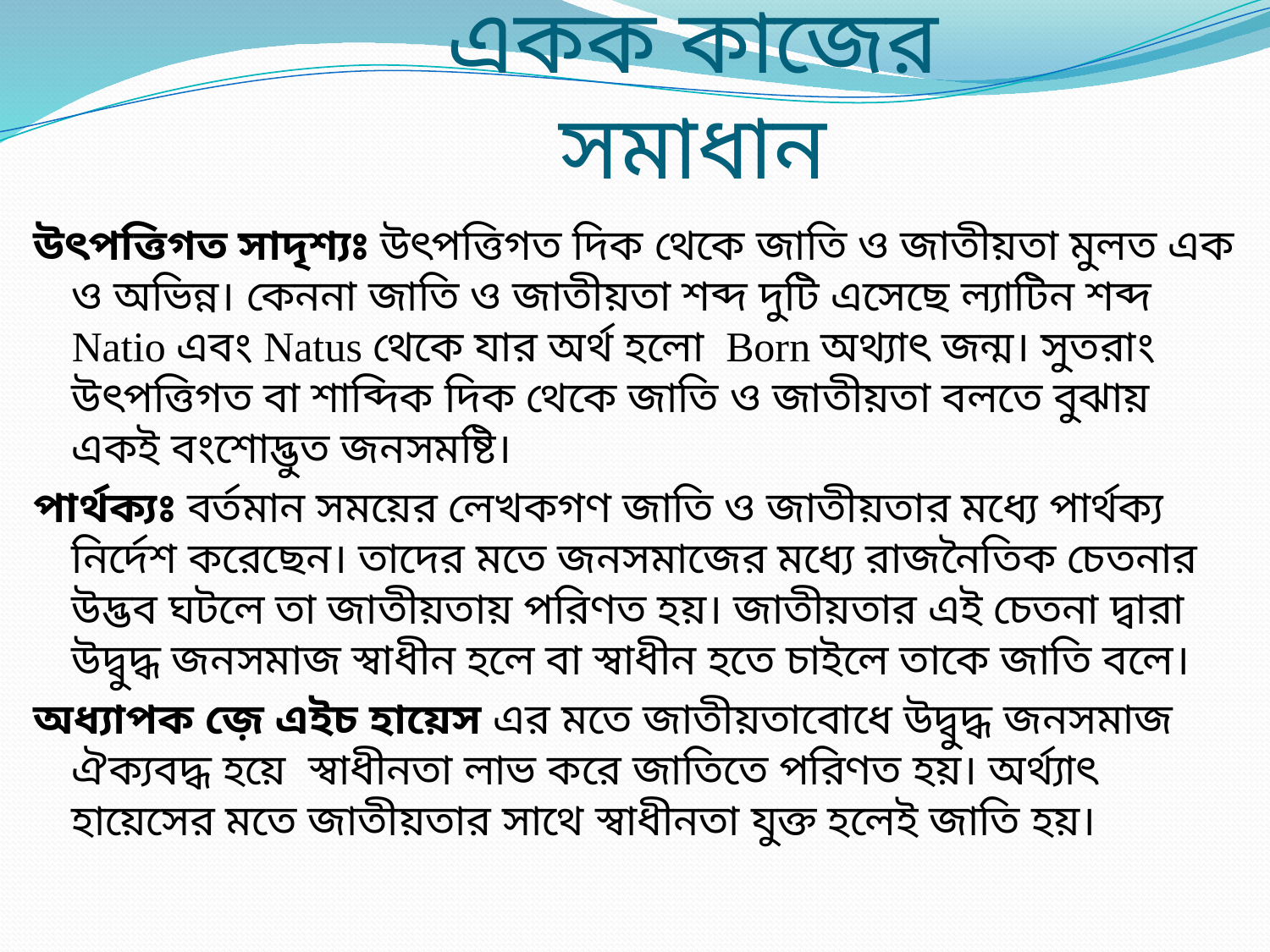

# একক কাজের সমাধান
উৎপত্তিগত সাদৃশ্যঃ উৎপত্তিগত দিক থেকে জাতি ও জাতীয়তা মুলত এক ও অভিন্ন। কেননা জাতি ও জাতীয়তা শব্দ দুটি এসেছে ল্যাটিন শব্দ Natio এবং Natus থেকে যার অর্থ হলো  Born অথ্যাৎ জন্ম। সুতরাং উৎপত্তিগত বা শাব্দিক দিক থেকে জাতি ও জাতীয়তা বলতে বুঝায় একই বংশোদ্ভুত জনসমষ্টি।
পার্থক্যঃ বর্তমান সময়ের লেখকগণ জাতি ও জাতীয়তার মধ্যে পার্থক্য নির্দেশ করেছেন। তাদের মতে জনসমাজের মধ্যে রাজনৈতিক চেতনার উদ্ভব ঘটলে তা জাতীয়তায় পরিণত হয়। জাতীয়তার এই চেতনা দ্বারা উদ্বুদ্ধ জনসমাজ স্বাধীন হলে বা স্বাধীন হতে চাইলে তাকে জাতি বলে।
অধ্যাপক জ়ে এইচ হায়েস এর মতে জাতীয়তাবোধে উদ্বুদ্ধ জনসমাজ ঐক্যবদ্ধ হয়ে  স্বাধীনতা লাভ করে জাতিতে পরিণত হয়। অর্থ্যাৎ হায়েসের মতে জাতীয়তার সাথে স্বাধীনতা যুক্ত হলেই জাতি হয়।